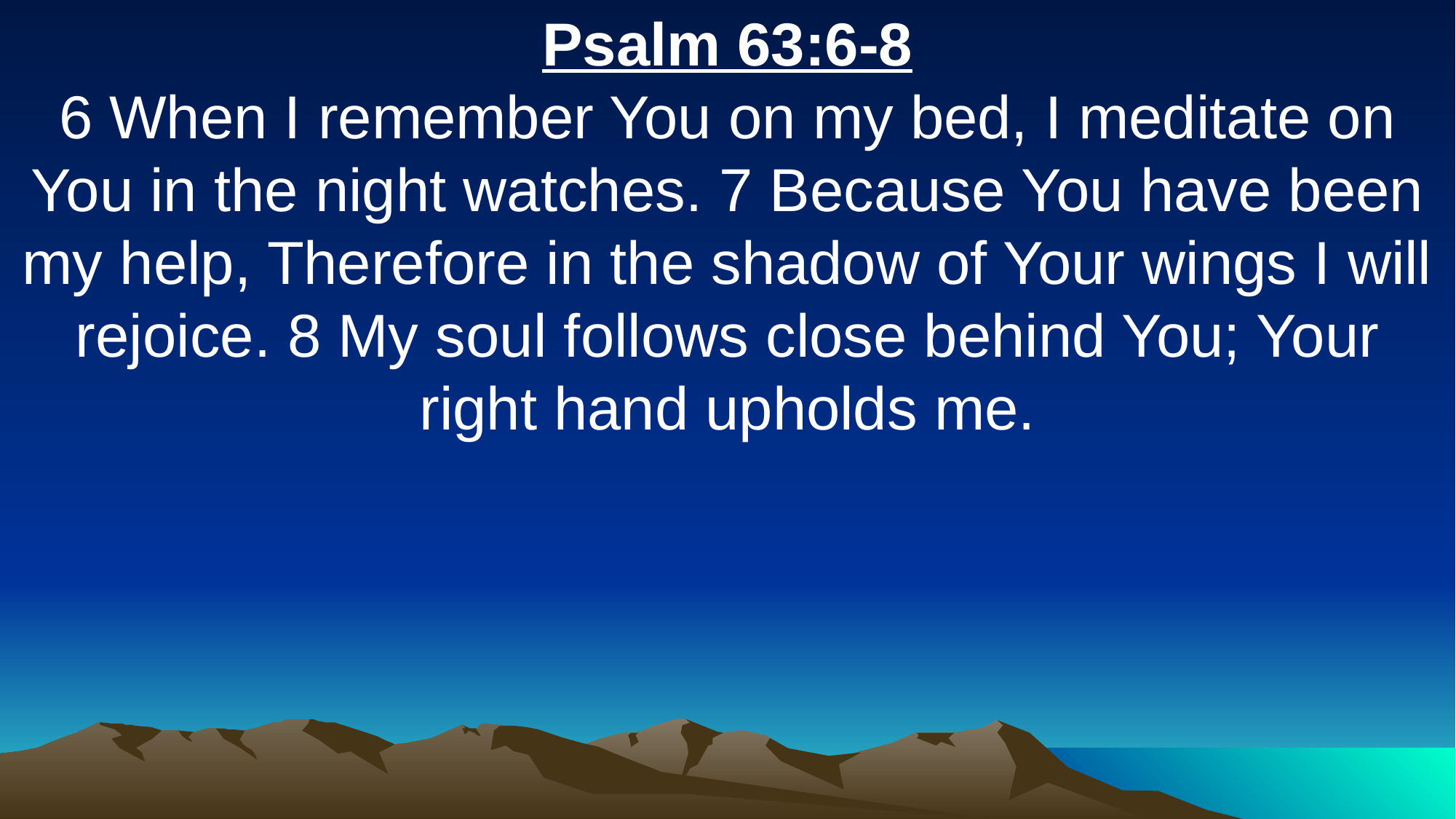

Psalm 63:6-8
6 When I remember You on my bed, I meditate on You in the night watches. 7 Because You have been my help, Therefore in the shadow of Your wings I will rejoice. 8 My soul follows close behind You; Your right hand upholds me.